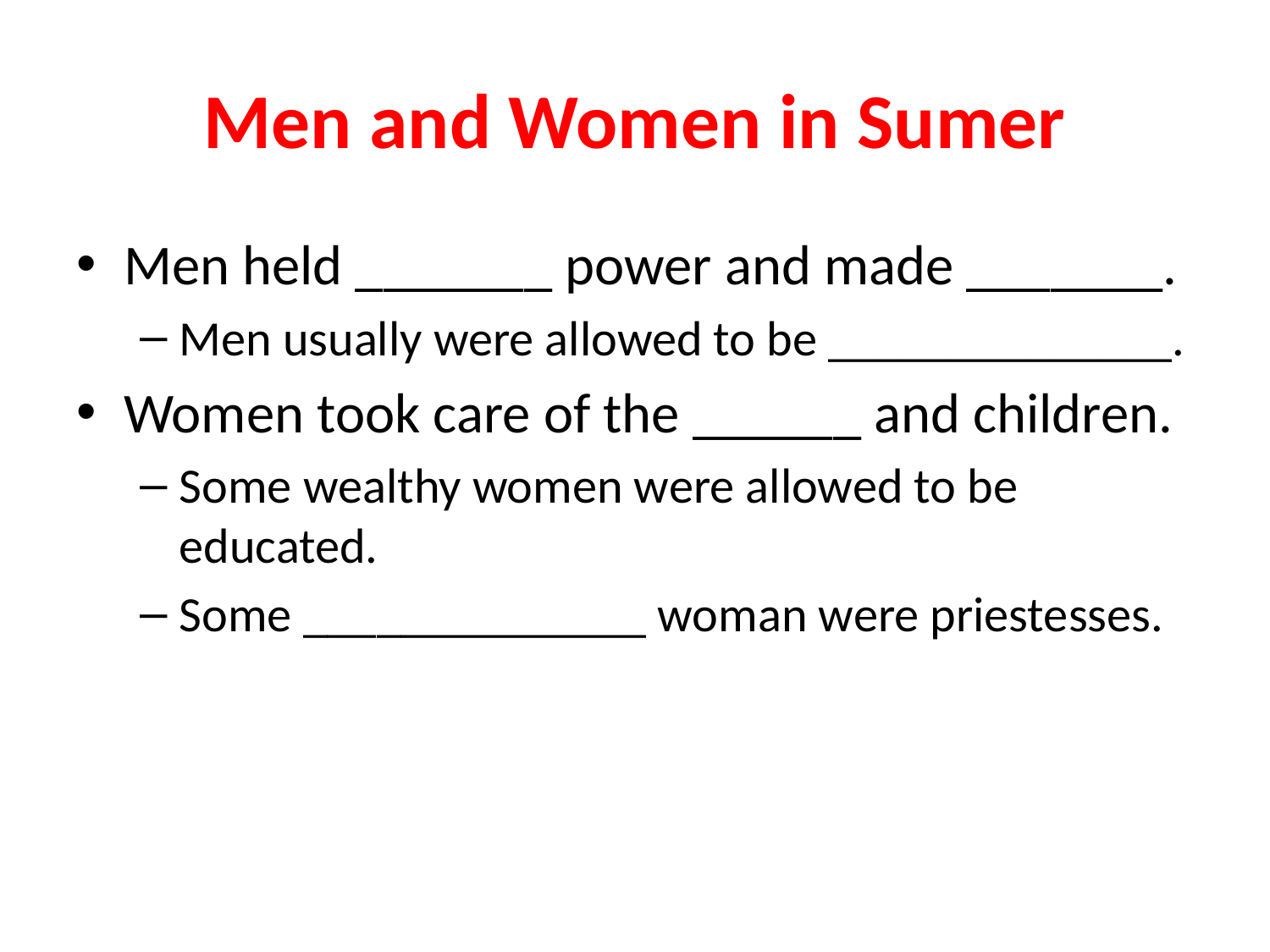

# Men and Women in Sumer
Men held _______ power and made _______.
Men usually were allowed to be ______________.
Women took care of the ______ and children.
Some wealthy women were allowed to be educated.
Some ______________ woman were priestesses.